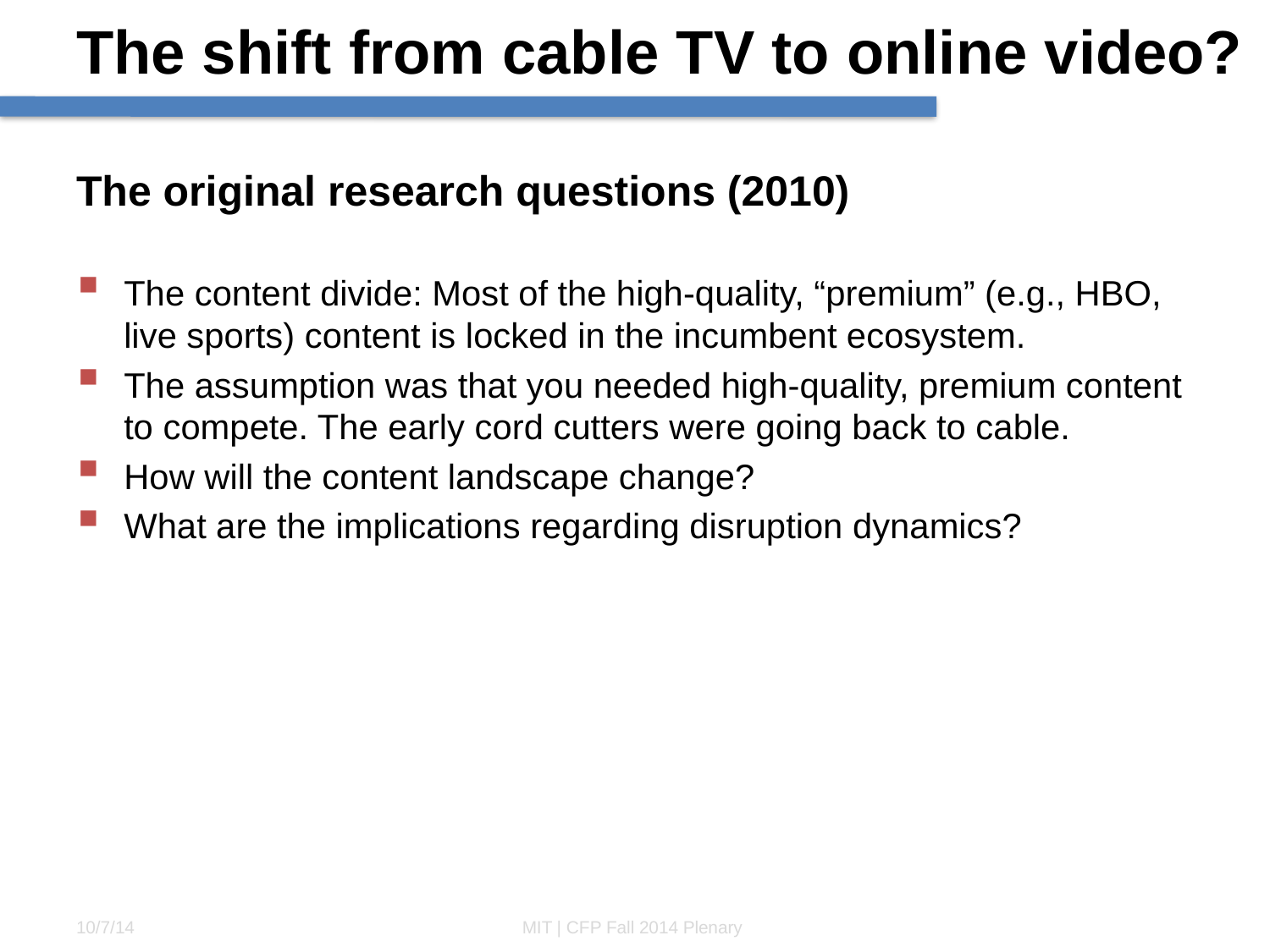

# The shift from cable TV to online video?
The original research questions (2010)

The content divide: Most of the high-quality, “premium” (e.g., HBO, live sports) content is locked in the incumbent ecosystem.
The assumption was that you needed high-quality, premium content to compete. The early cord cutters were going back to cable.
How will the content landscape change?
What are the implications regarding disruption dynamics?

10/7/14
MIT | CFP Fall 2014 Plenary